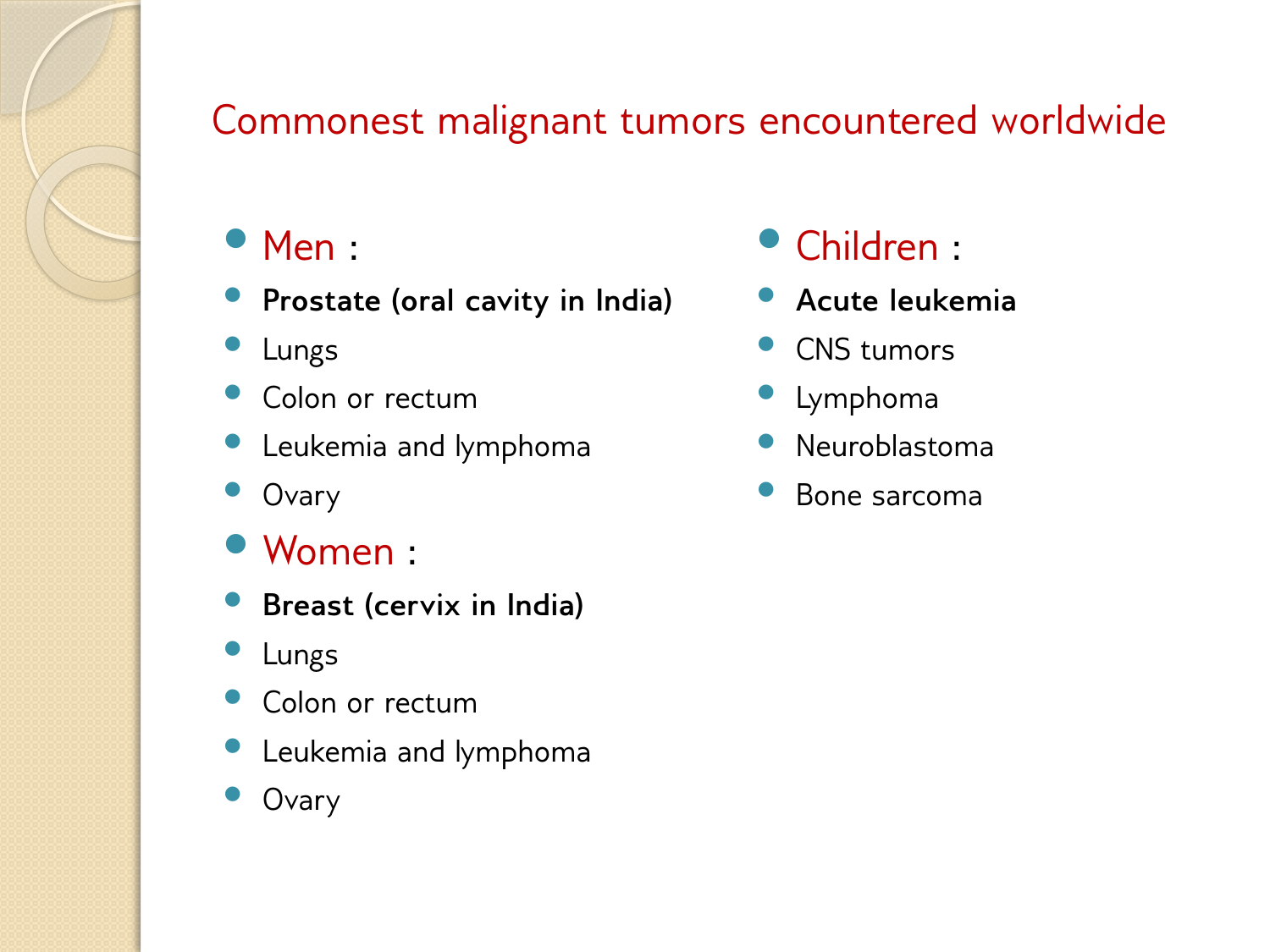

# Commonest malignant tumors encountered worldwide
Men :
Prostate (oral cavity in India)
Lungs
Colon or rectum
Leukemia and lymphoma
Ovary
Women :
Breast (cervix in India)
Lungs
Colon or rectum
Leukemia and lymphoma
Ovary

Children :
Acute leukemia
CNS tumors
Lymphoma
Neuroblastoma
Bone sarcoma